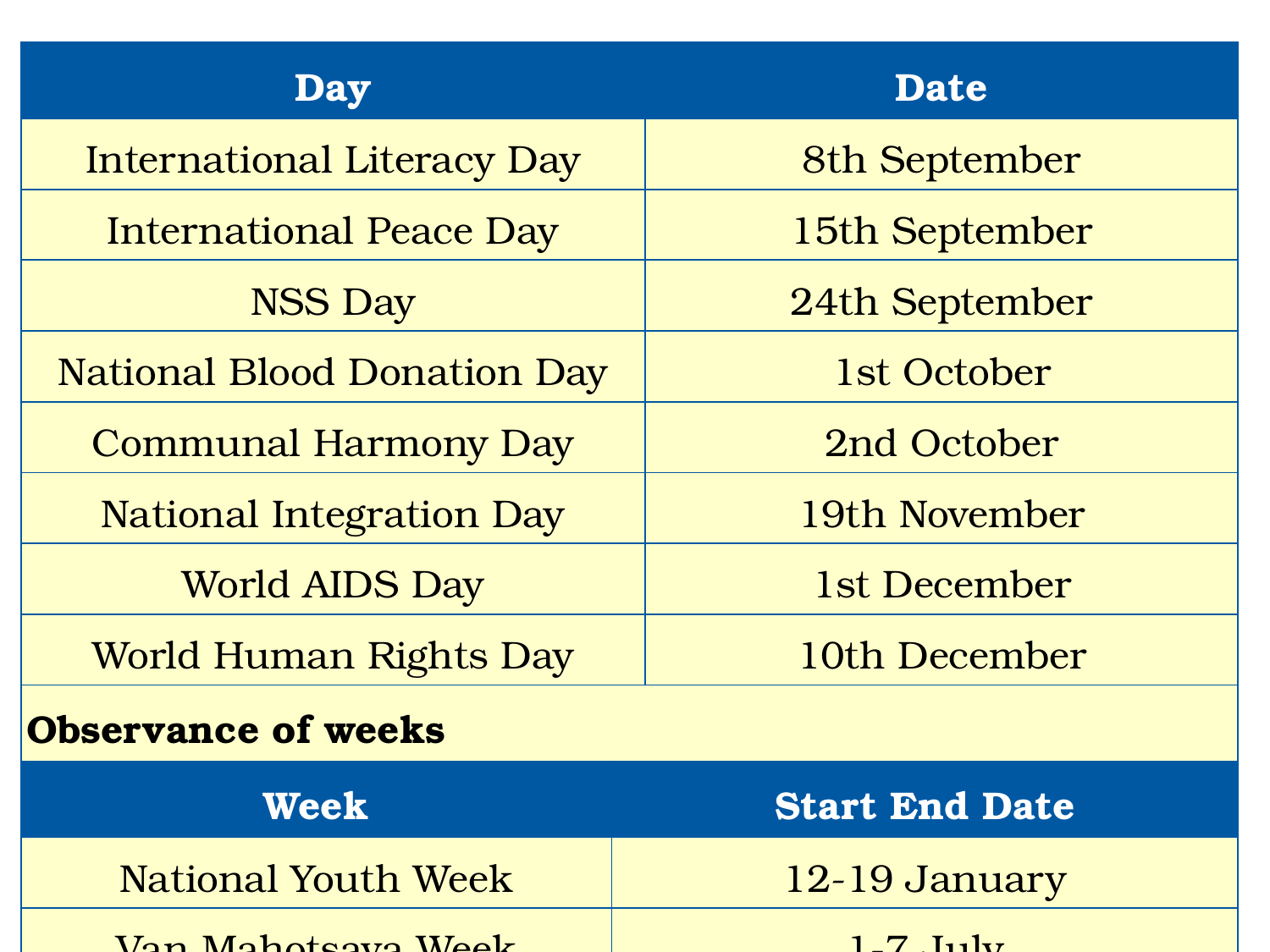

| Day |  | Date |
| --- | --- | --- |
| International Literacy Day |  | 8th September |
| International Peace Day |  | 15th September |
| NSS Day |  | 24th September |
| National Blood Donation Day |  | 1st October |
| Communal Harmony Day |  | 2nd October |
| National Integration Day |  | 19th November |
| World AIDS Day |  | 1st December |
| World Human Rights Day |  | 10th December |
| Observance of weeks |  |  |
| Week | Start End Date |  |
| National Youth Week | 12-19 January |  |
| Van Mahotsava Week | 1-7 July |  |
| International Literacy week | 8-14 July |  |